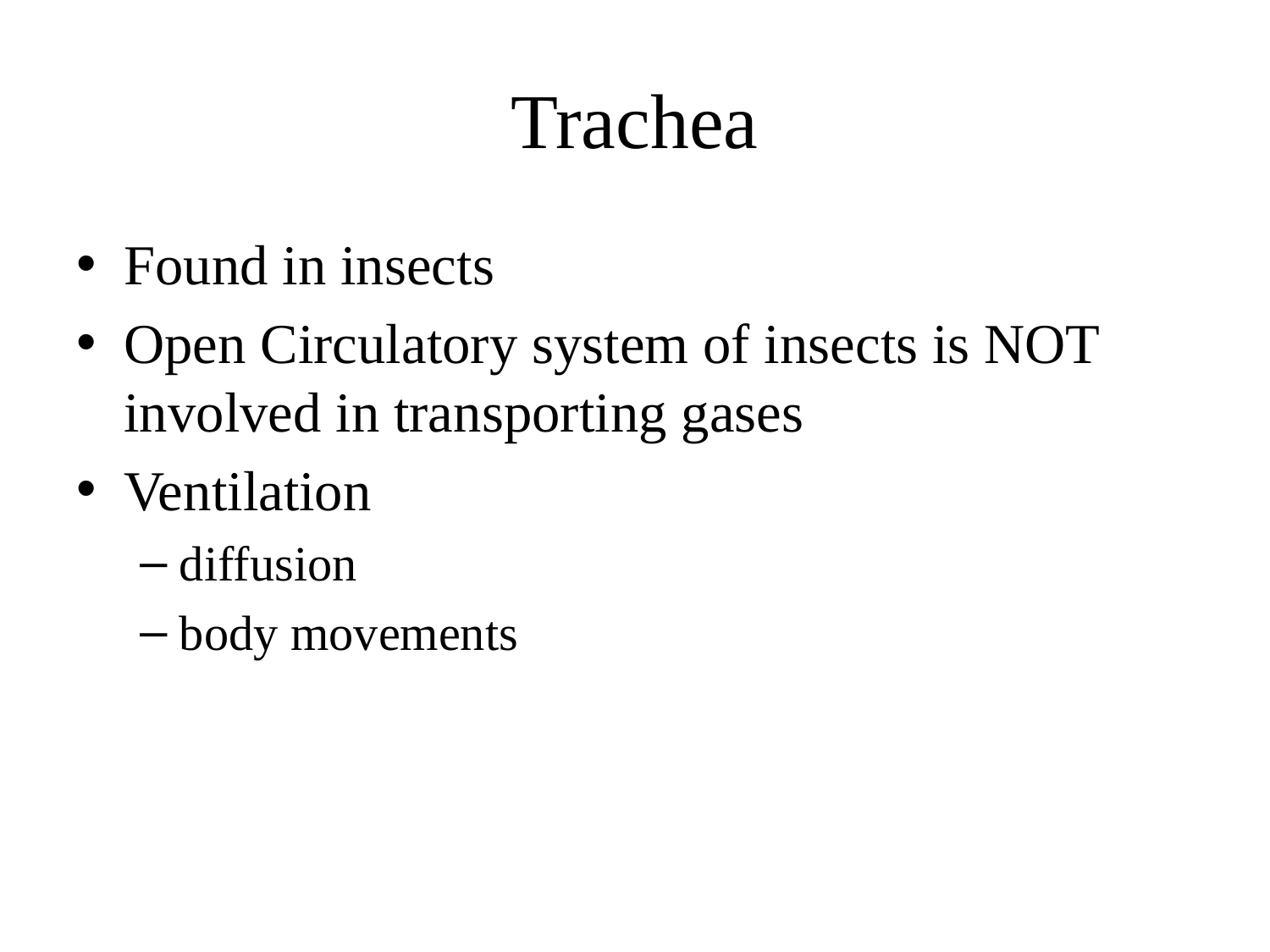

# Trachea
Found in insects
Open Circulatory system of insects is NOT involved in transporting gases
Ventilation
diffusion
body movements